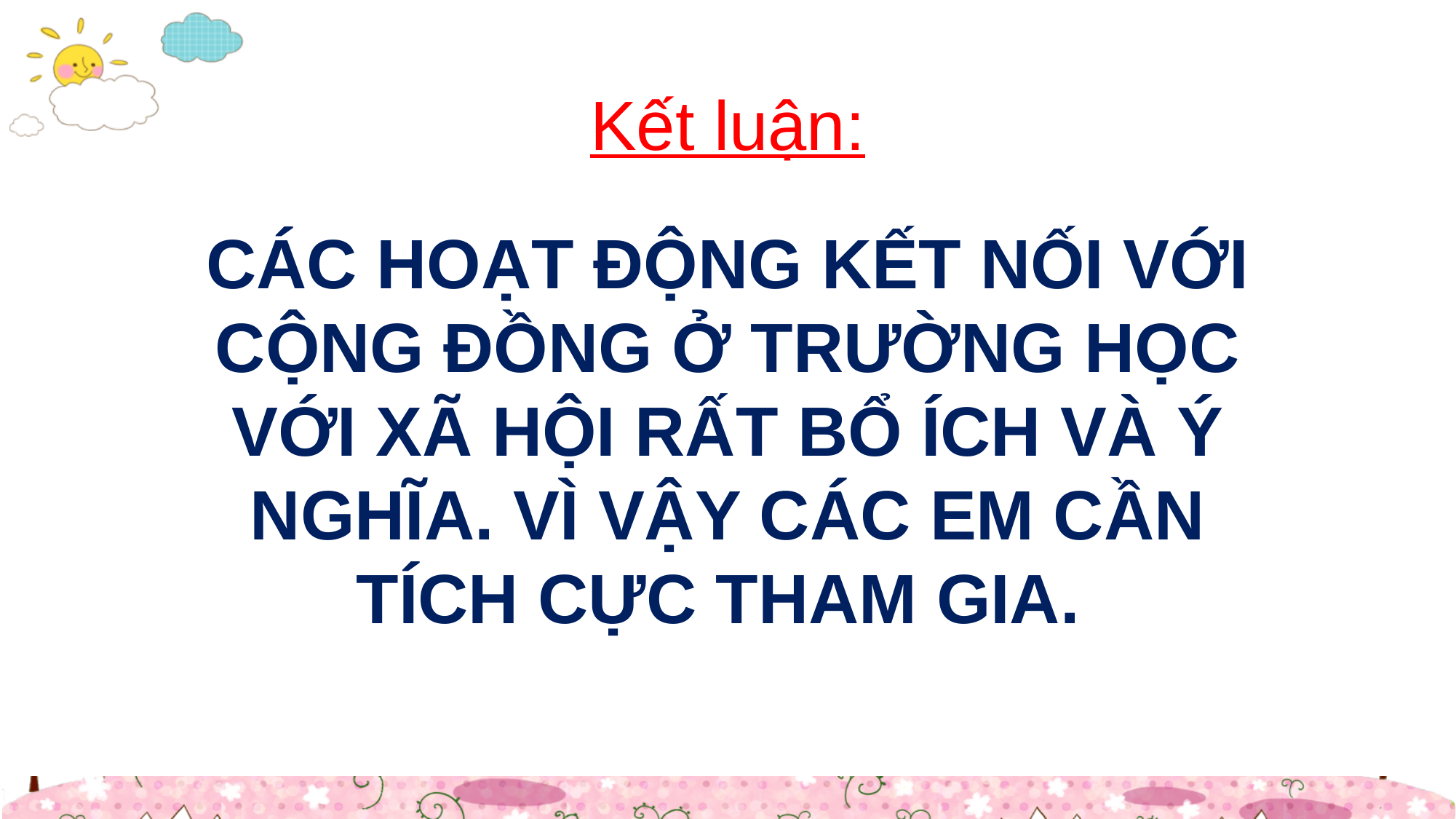

Kết luận:

CÁC HOẠT ĐỘNG KẾT NỐI VỚI CỘNG ĐỒNG Ở TRƯỜNG HỌC VỚI XÃ HỘI RẤT BỔ ÍCH VÀ Ý NGHĨA. VÌ VẬY CÁC EM CẦN TÍCH CỰC THAM GIA.